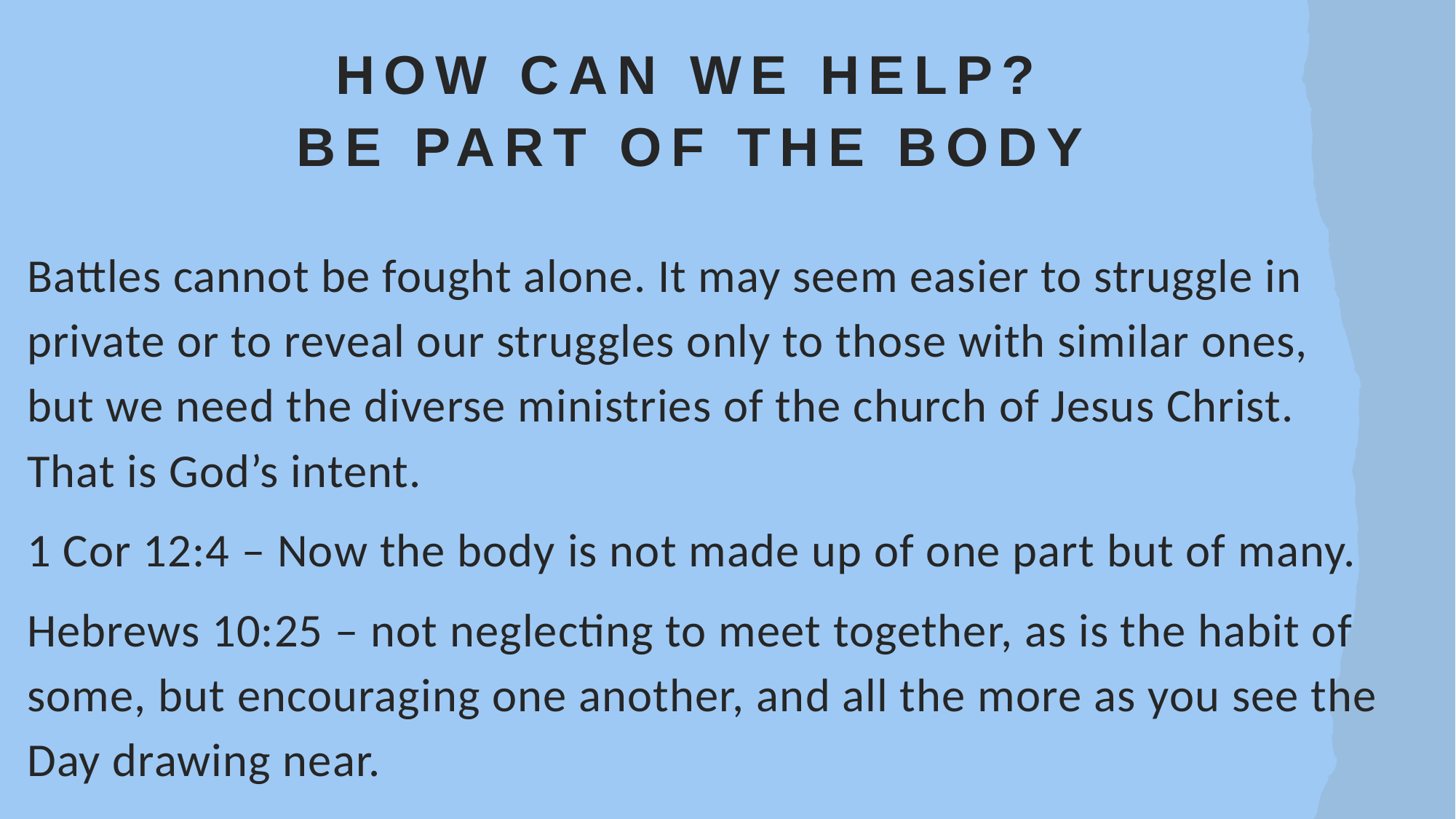

# How can we help? Be part of the body
Battles cannot be fought alone. It may seem easier to struggle in private or to reveal our struggles only to those with similar ones, but we need the diverse ministries of the church of Jesus Christ. That is God’s intent.
1 Cor 12:4 – Now the body is not made up of one part but of many.
Hebrews 10:25 – not neglecting to meet together, as is the habit of some, but encouraging one another, and all the more as you see the Day drawing near.